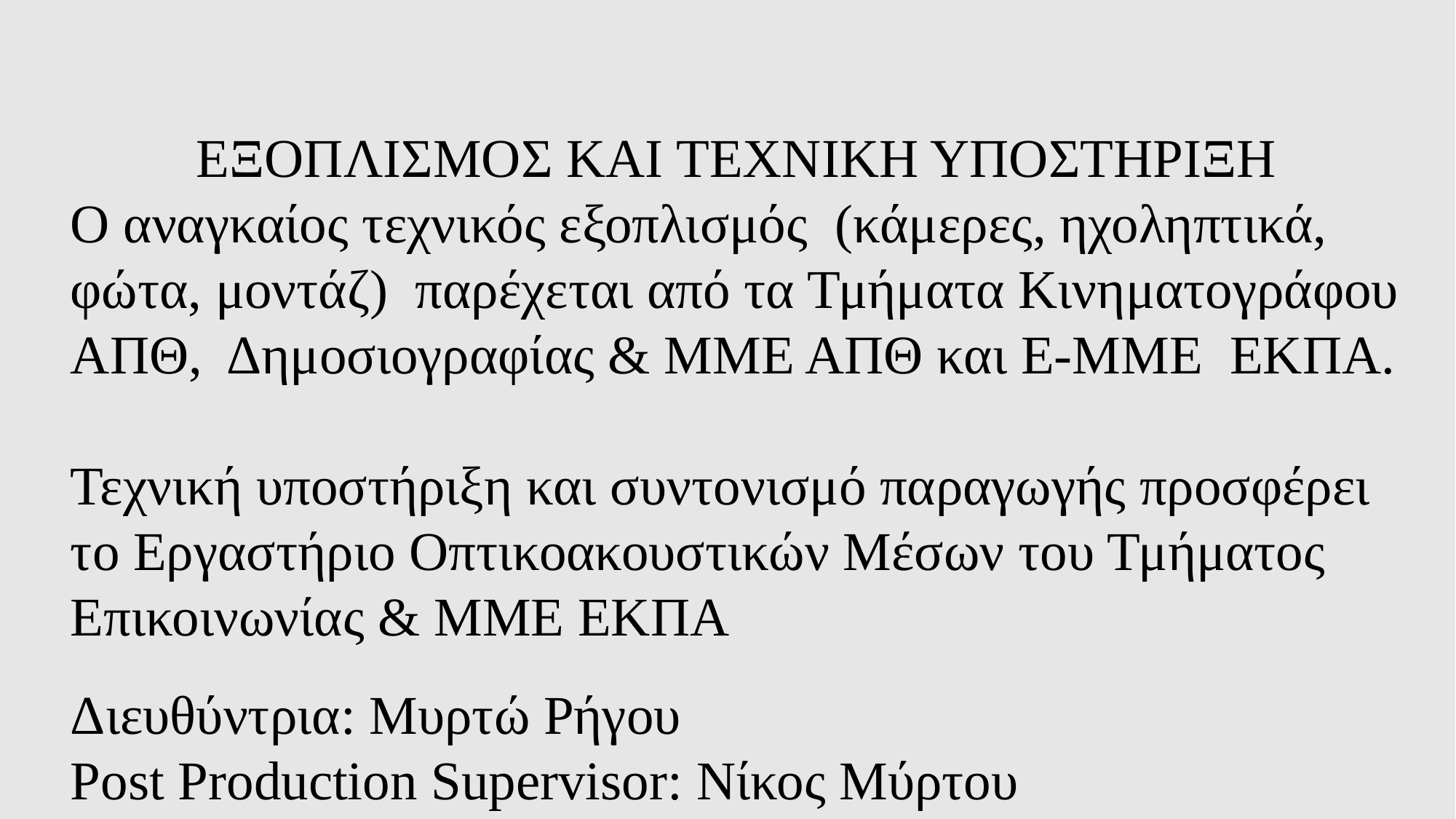

ΕΞΟΠΛΙΣΜΟΣ ΚΑΙ ΤΕΧΝΙΚΗ ΥΠΟΣΤΗΡΙΞΗ
Ο αναγκαίος τεχνικός εξοπλισμός  (κάμερες, ηχοληπτικά, φώτα, μοντάζ)  παρέχεται από τα Τμήματα Κινηματογράφου ΑΠΘ,  Δημοσιογραφίας & ΜΜΕ ΑΠΘ και Ε-ΜΜΕ  ΕΚΠΑ.
Τεχνική υποστήριξη και συντονισμό παραγωγής προσφέρει το Εργαστήριο Οπτικοακουστικών Μέσων του Τμήματος Επικοινωνίας & ΜΜΕ ΕΚΠΑ
Διευθύντρια: Μυρτώ Ρήγου
Post Production Supervisor: Νίκος Μύρτου